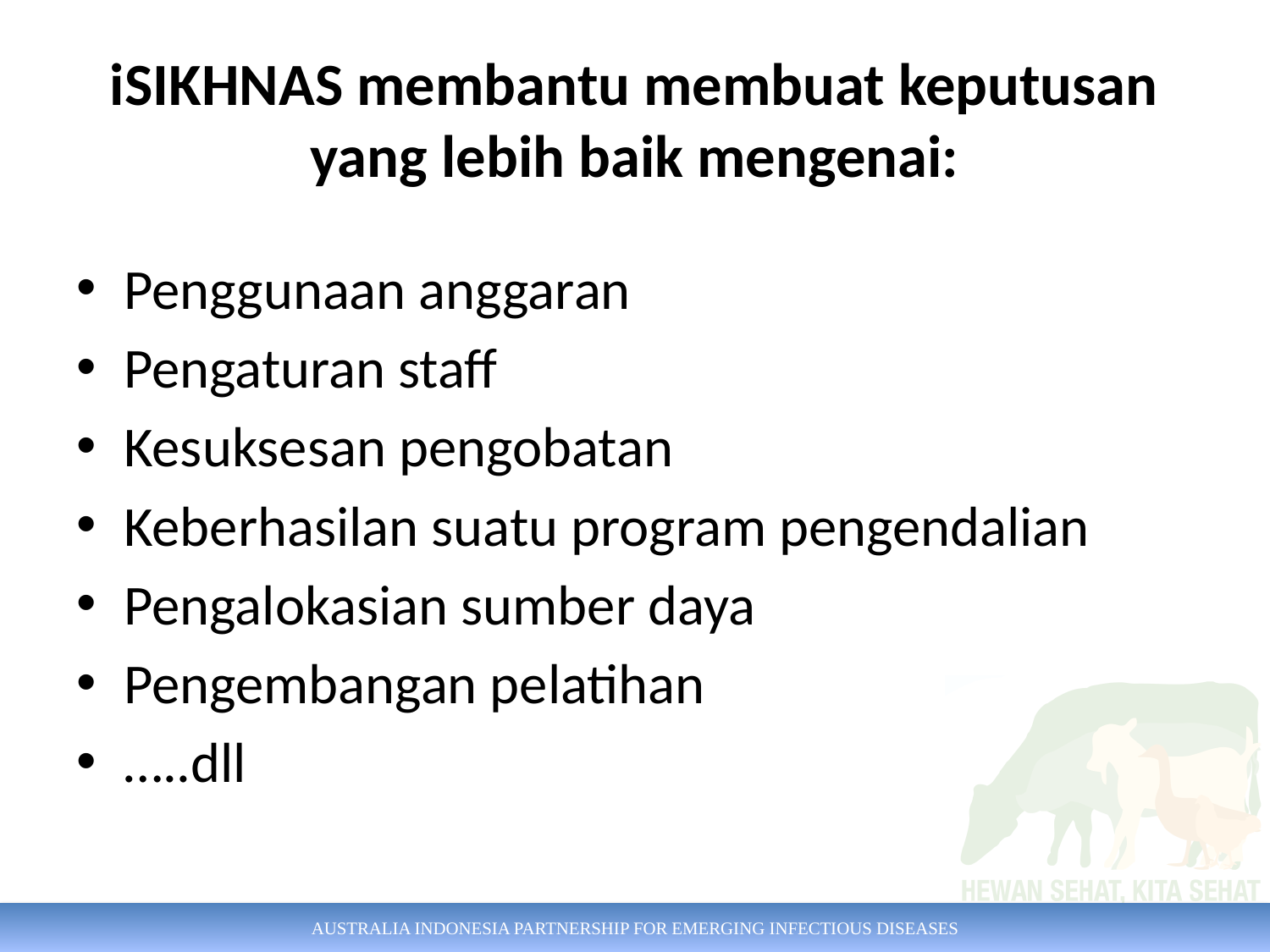

# iSIKHNAS membantu membuat keputusan yang lebih baik mengenai:
Penggunaan anggaran
Pengaturan staff
Kesuksesan pengobatan
Keberhasilan suatu program pengendalian
Pengalokasian sumber daya
Pengembangan pelatihan
…..dll